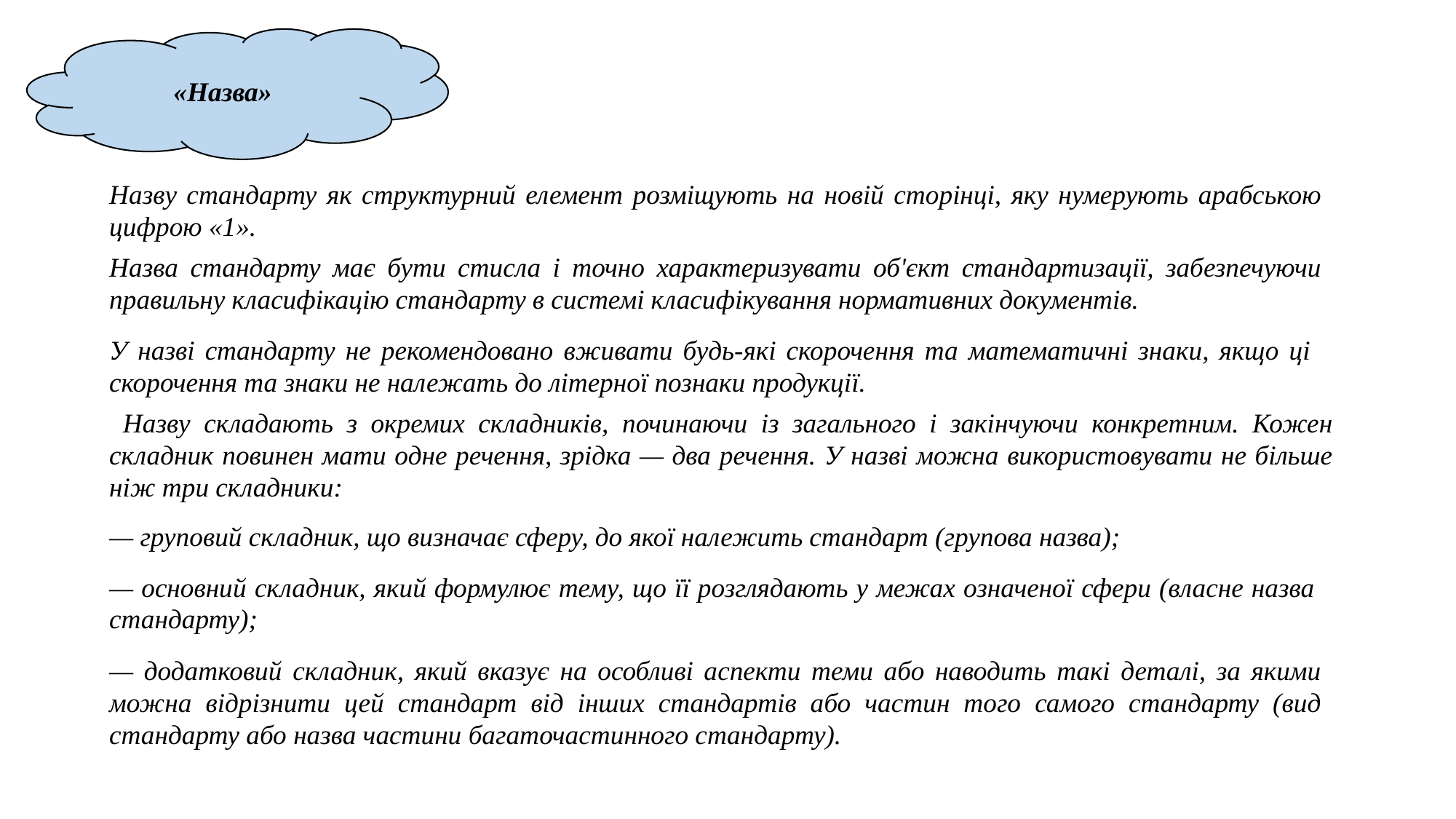

«Назва»
Назву стандарту як структурний елемент розміщують на новій сторінці, яку нумерують арабською цифрою «1».
Назва стандарту має бути стисла і точно характеризувати об'єкт стандартизації, забезпечуючи правильну класифікацію стандарту в системі класифікування нормативних документів.

У назві стандарту не рекомендовано вживати будь-які скорочення та математичні знаки, якщо ці скорочення та знаки не належать до літерної познаки продукції.
 Назву складають з окремих складників, починаючи із загального і закінчуючи конкретним. Кожен складник повинен мати одне речення, зрідка — два речення. У назві можна використовувати не більше ніж три складники:

— груповий складник, що визначає сферу, до якої належить стандарт (групова назва);

— основний складник, який формулює тему, що її розглядають у межах означеної сфери (власне назва стандарту);

— додатковий складник, який вказує на особливі аспекти теми або наводить такі деталі, за якими можна відрізнити цей стандарт від інших стандартів або частин того самого стандарту (вид стандарту або назва частини багаточастинного стандарту).